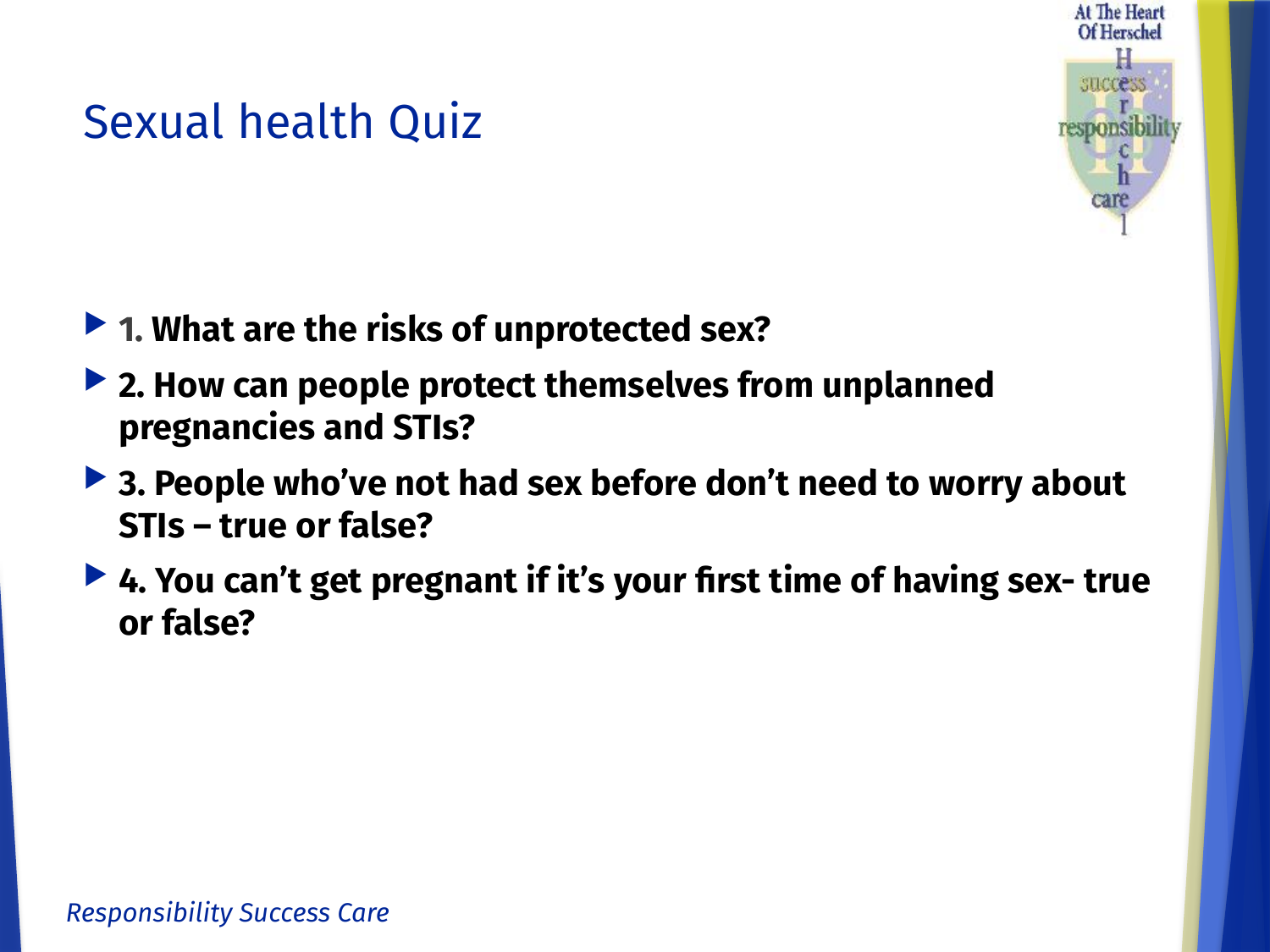

# Sexual health Quiz
1. What are the risks of unprotected sex?
2. How can people protect themselves from unplanned pregnancies and STIs?
3. People who’ve not had sex before don’t need to worry about STIs – true or false?
4. You can’t get pregnant if it’s your first time of having sex- true or false?